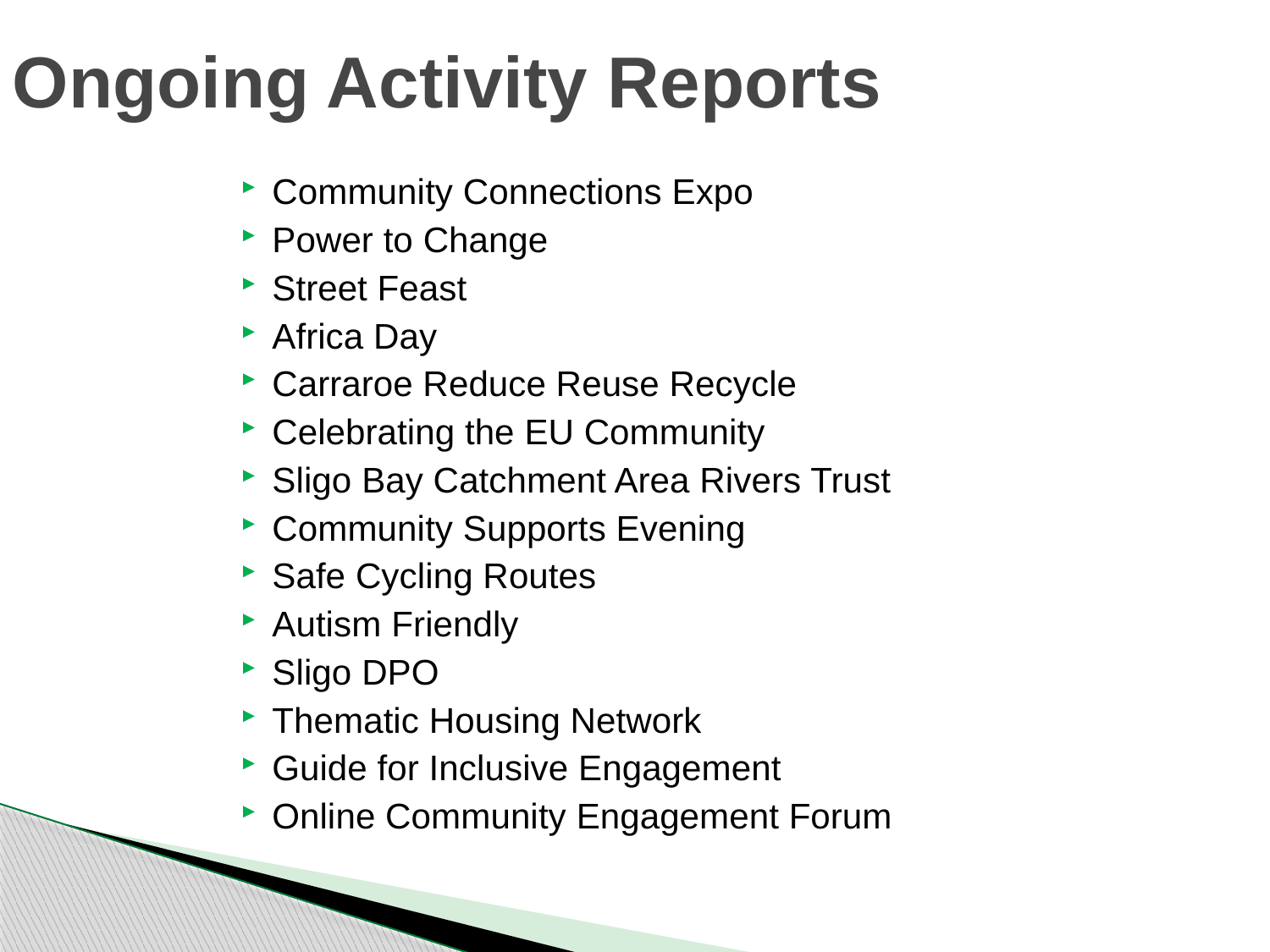

# Ongoing Activity Reports
Community Connections Expo
Power to Change
Street Feast
Africa Day
Carraroe Reduce Reuse Recycle
Celebrating the EU Community
Sligo Bay Catchment Area Rivers Trust
Community Supports Evening
Safe Cycling Routes
Autism Friendly
Sligo DPO
Thematic Housing Network
Guide for Inclusive Engagement
Online Community Engagement Forum